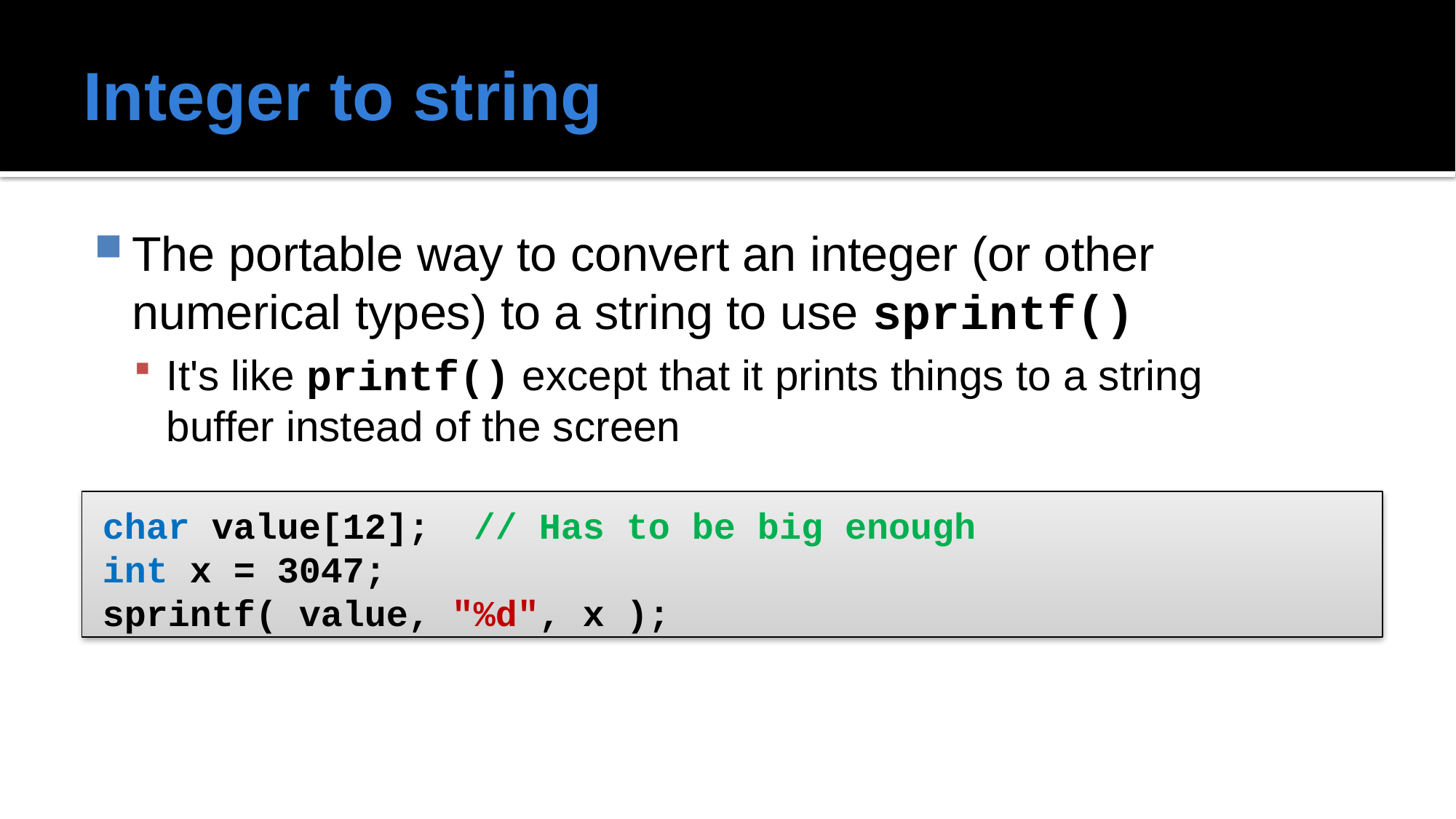

# Integer to string
The portable way to convert an integer (or other numerical types) to a string to use sprintf()
It's like printf() except that it prints things to a string buffer instead of the screen

char value[12];  // Has to be big enough
int x = 3047;
sprintf( value, "%d", x );